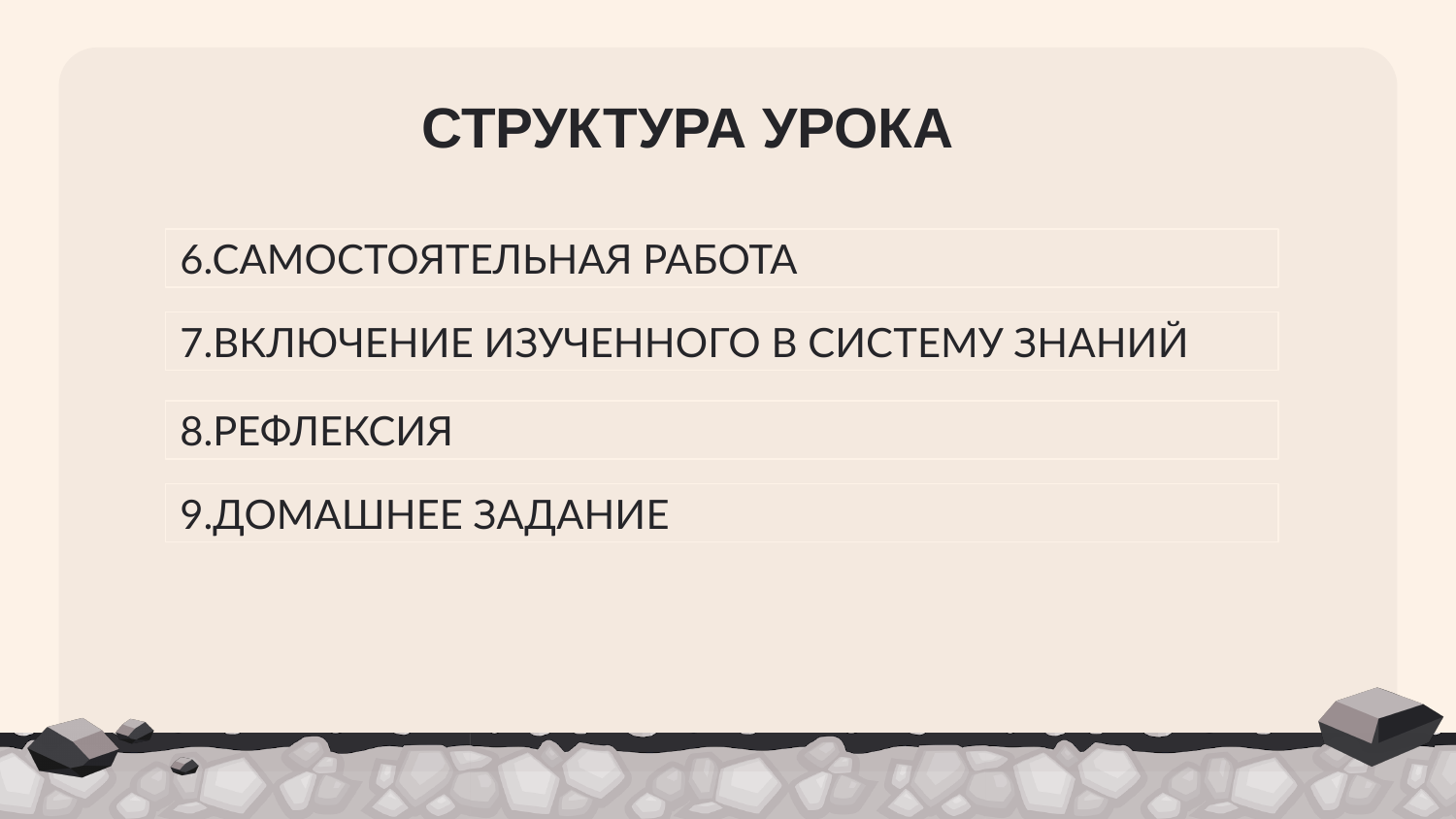

# СТРУКТУРА УРОКА
6.САМОСТОЯТЕЛЬНАЯ РАБОТА
7.ВКЛЮЧЕНИЕ ИЗУЧЕННОГО В СИСТЕМУ ЗНАНИЙ
8.РЕФЛЕКСИЯ
9.ДОМАШНЕЕ ЗАДАНИЕ